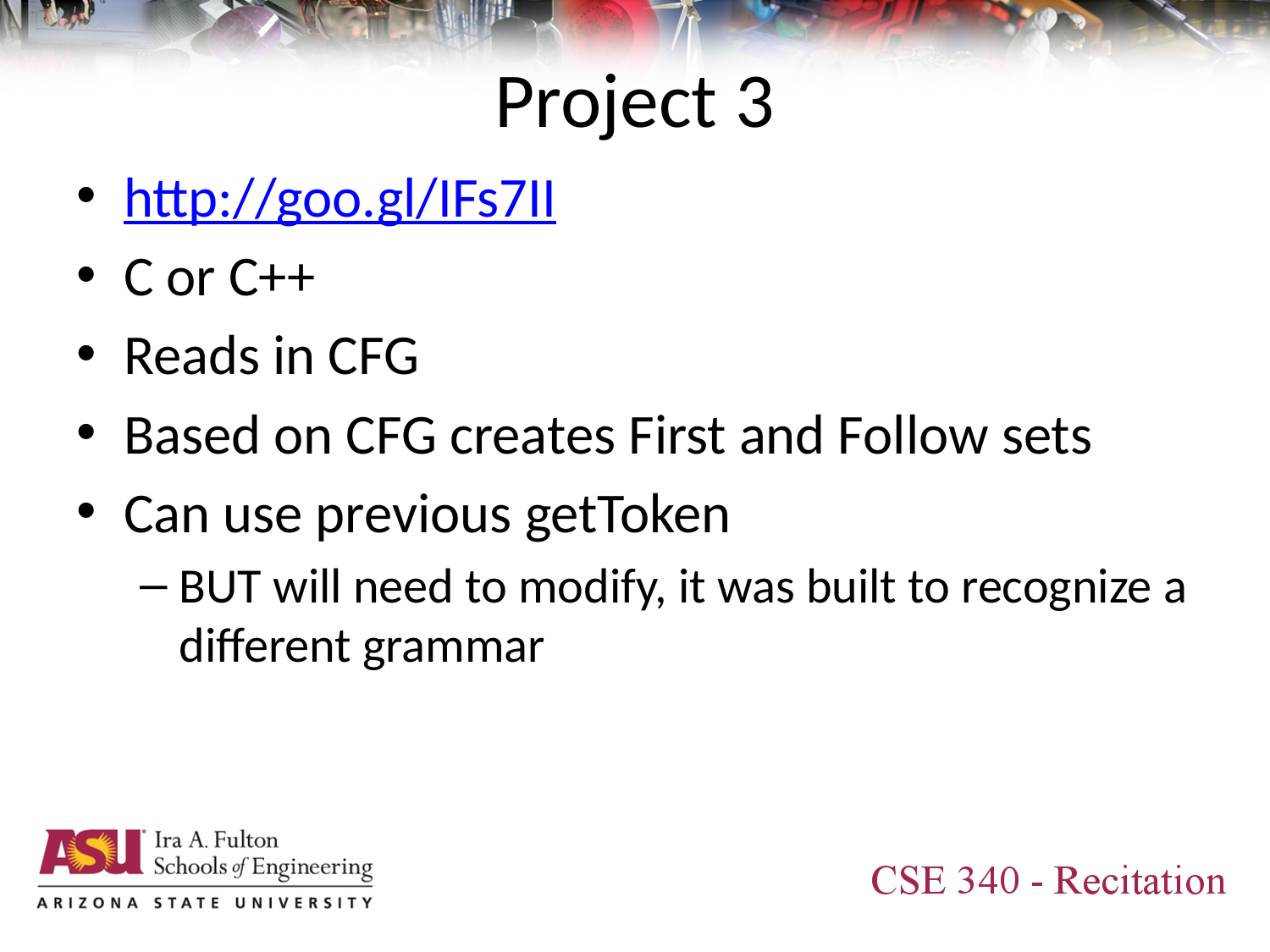

# Project 3
http://goo.gl/IFs7II
C or C++
Reads in CFG
Based on CFG creates First and Follow sets
Can use previous getToken
BUT will need to modify, it was built to recognize a different grammar